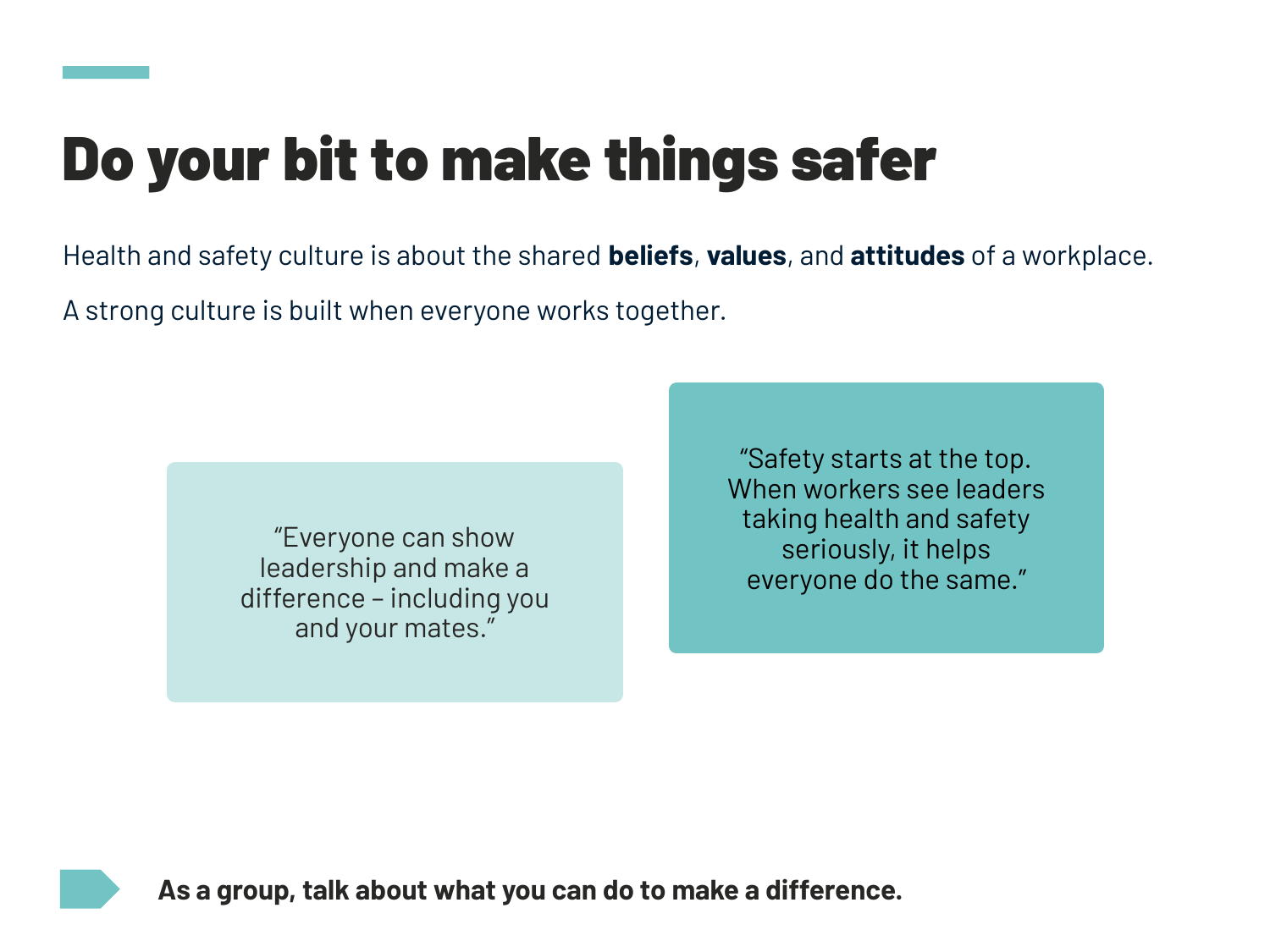

Do your bit to make things safer
Health and safety culture is about the shared beliefs, values, and attitudes of a workplace.
A strong culture is built when everyone works together.
“Safety starts at the top. When workers see leaders taking health and safety seriously, it helps everyone do the same.”
“Everyone can show leadership and make a difference – including you and your mates.”

As a group, talk about what you can do to make a difference.